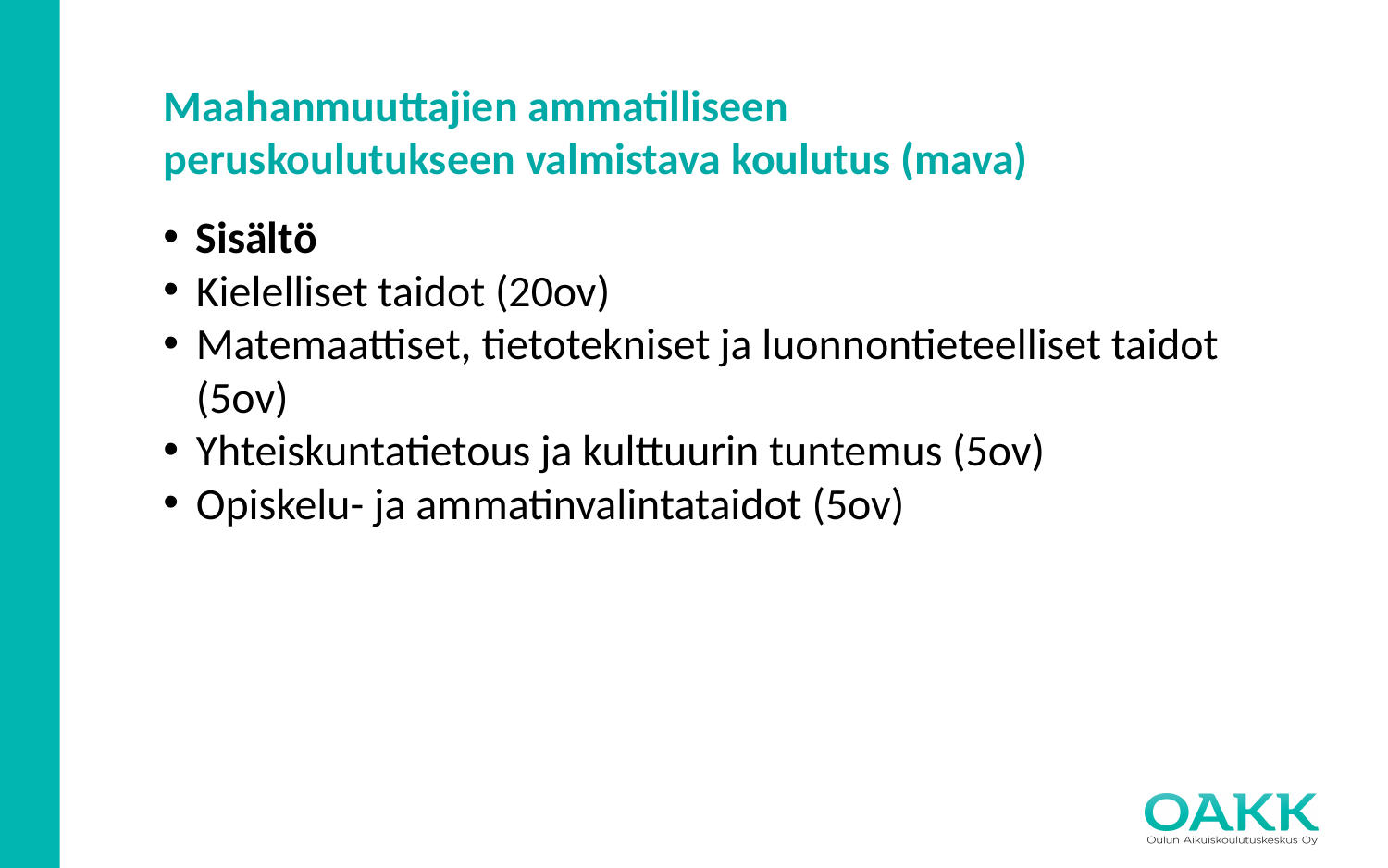

Maahanmuuttajien ammatilliseen peruskoulutukseen valmistava koulutus (mava)
Sisältö
Kielelliset taidot (20ov)
Matemaattiset, tietotekniset ja luonnontieteelliset taidot (5ov)
Yhteiskuntatietous ja kulttuurin tuntemus (5ov)
Opiskelu- ja ammatinvalintataidot (5ov)